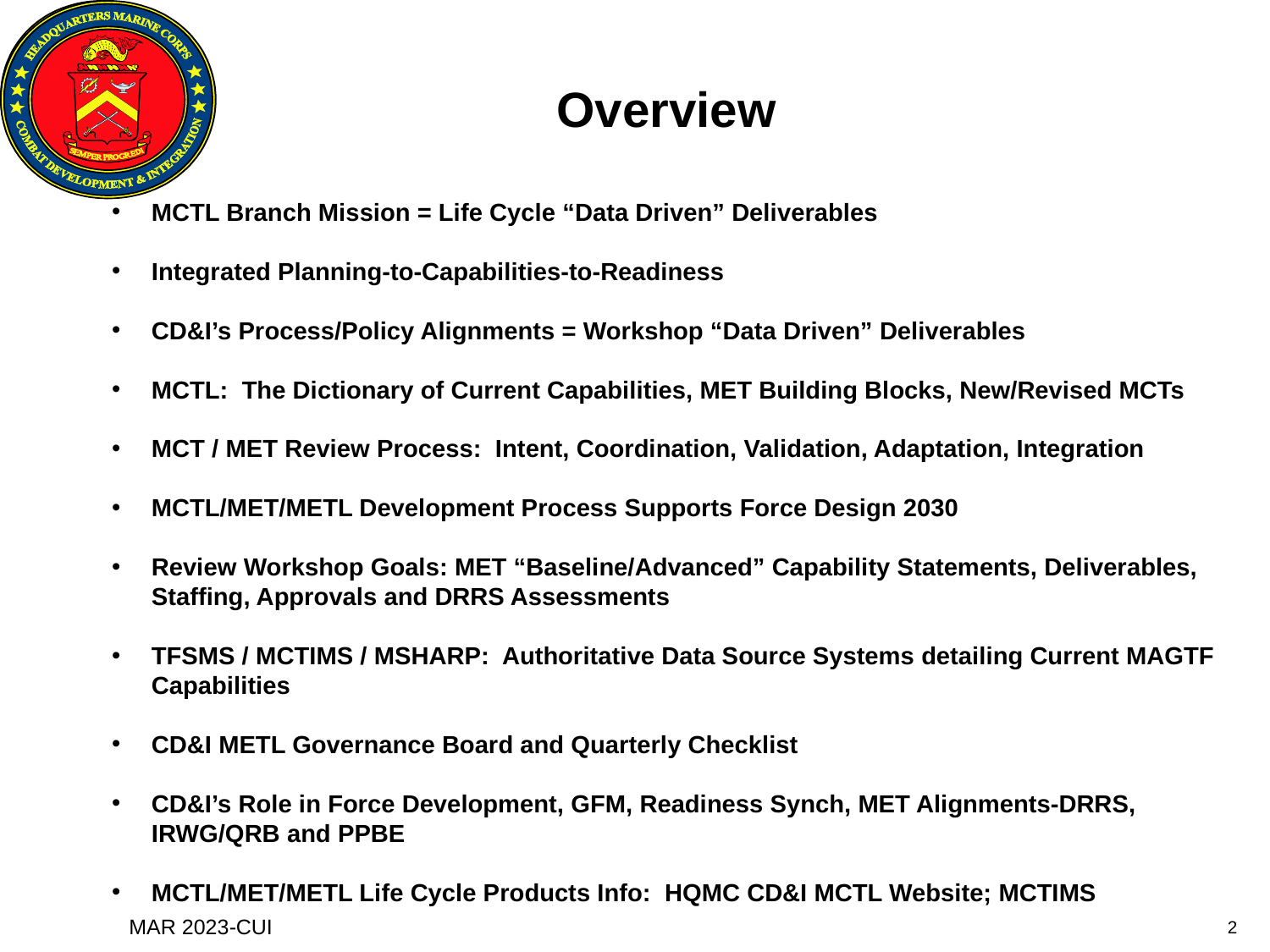

Overview

MCTL Branch Mission = Life Cycle “Data Driven” Deliverables

Integrated Planning-to-Capabilities-to-Readiness

CD&I’s Process/Policy Alignments = Workshop “Data Driven” Deliverables

MCTL:  The Dictionary of Current Capabilities, MET Building Blocks, New/Revised MCTs

MCT / MET Review Process:  Intent, Coordination, Validation, Adaptation, Integration

MCTL/MET/METL Development Process Supports Force Design 2030

Review Workshop Goals: MET “Baseline/Advanced” Capability Statements, Deliverables, Staffing, Approvals and DRRS Assessments

TFSMS / MCTIMS / MSHARP:  Authoritative Data Source Systems detailing Current MAGTF Capabilities

CD&I METL Governance Board and Quarterly Checklist

CD&I’s Role in Force Development, GFM, Readiness Synch, MET Alignments-DRRS, IRWG/QRB and PPBE

MCTL/MET/METL Life Cycle Products Info:  HQMC CD&I MCTL Website; MCTIMS
MAR 2023-CUI
2